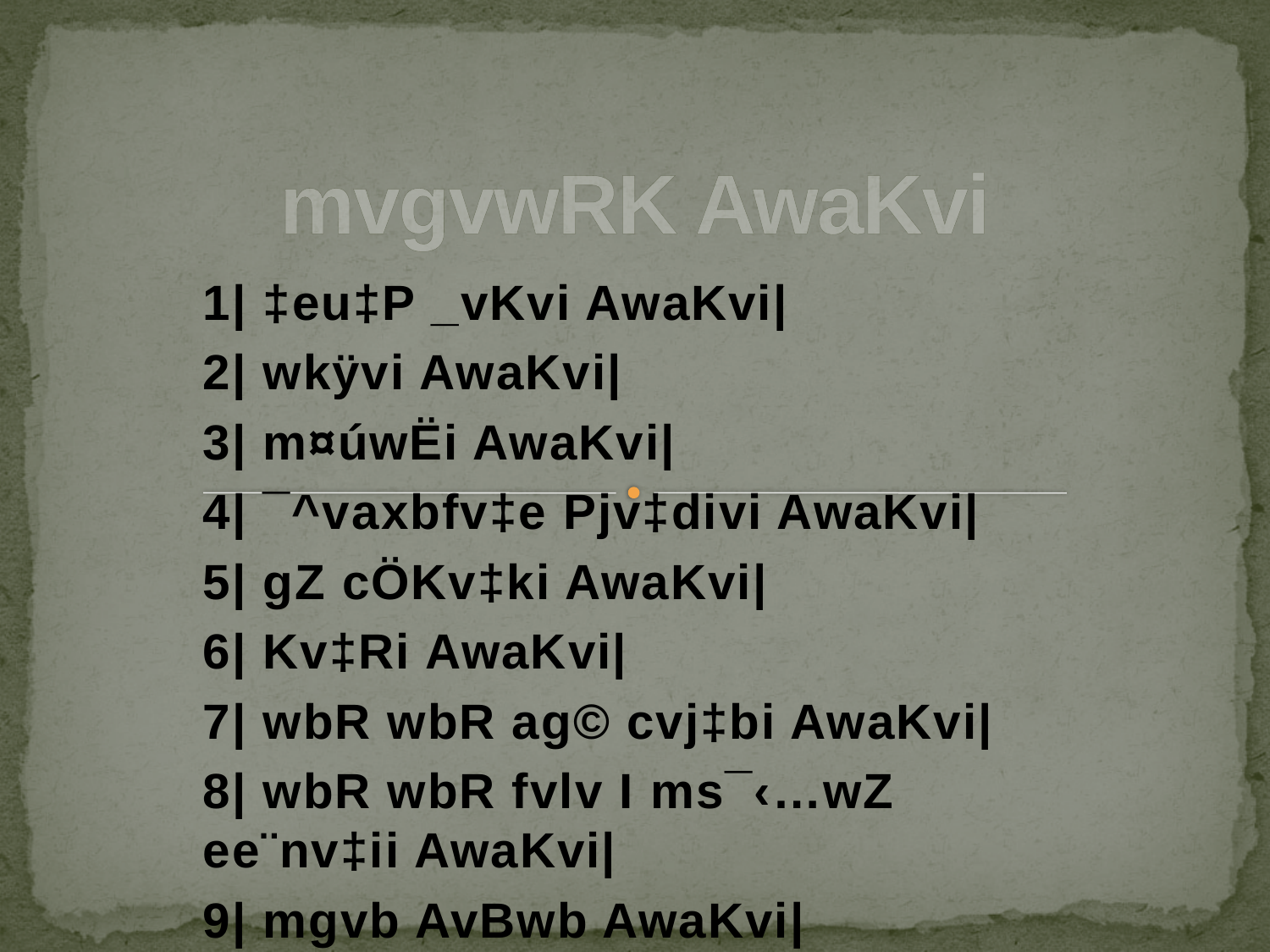

# mvgvwRK AwaKvi
1| ‡eu‡P _vKvi AwaKvi|
2| wkÿvi AwaKvi|
3| m¤úwËi AwaKvi|
4| ¯^vaxbfv‡e Pjv‡divi AwaKvi|
5| gZ cÖKv‡ki AwaKvi|
6| Kv‡Ri AwaKvi|
7| wbR wbR ag© cvj‡bi AwaKvi|
8| wbR wbR fvlv I ms¯‹…wZ ee¨nv‡ii AwaKvi|
9| mgvb AvBwb AwaKvi|